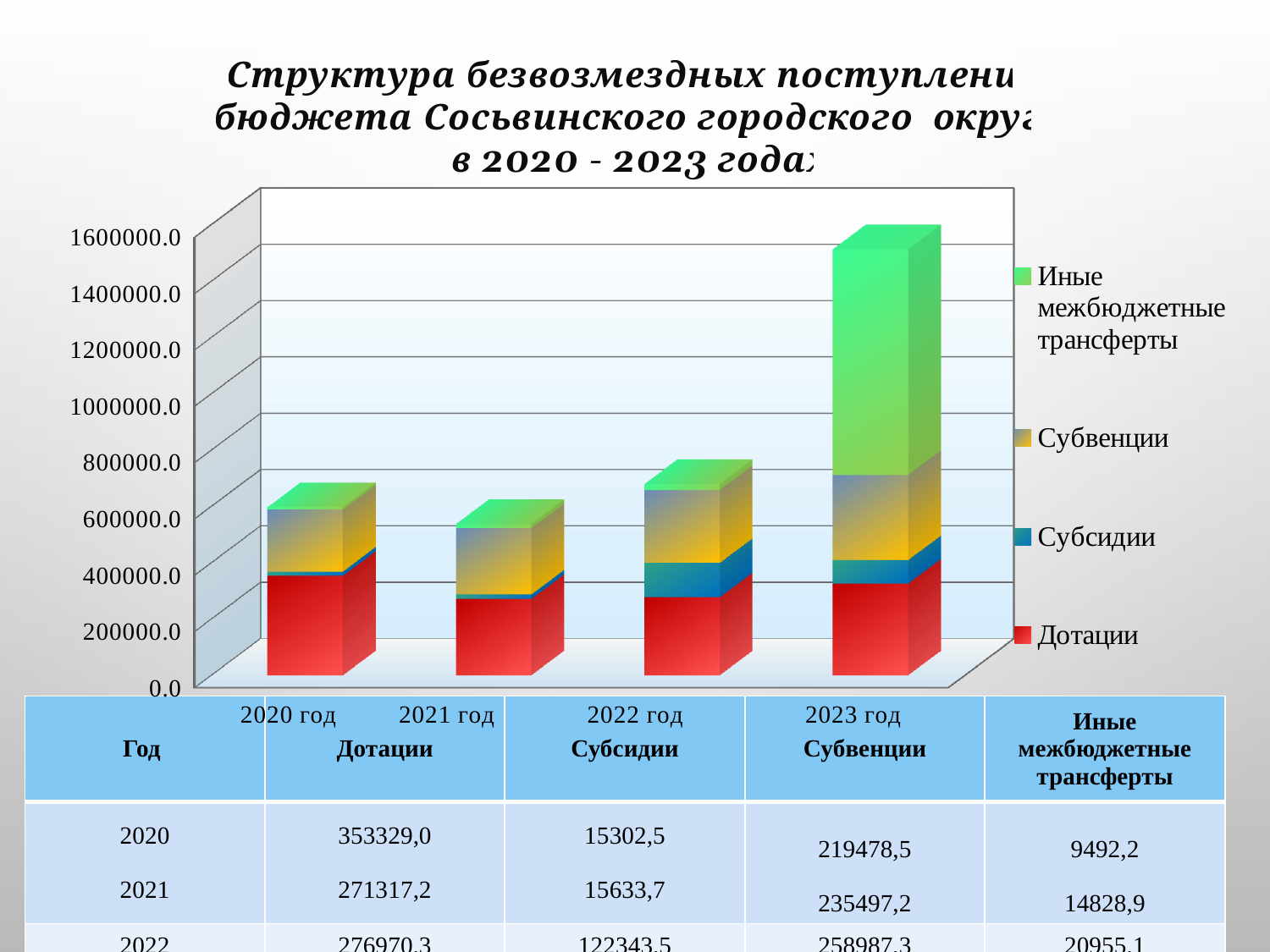

Структура безвозмездных поступлений
 бюджета Сосьвинского городского  округа
 в 2020 - 2023 годах

[unsupported chart]

| Год | Дотации | Субсидии | Субвенции | Иные межбюджетные трансферты |
| --- | --- | --- | --- | --- |
| 2020 2021 | 353329,0 271317,2 | 15302,5 15633,7 | 219478,5 235497,2 | 9492,2 14828,9 |
| 2022 | 276970,3 | 122343,5 | 258987,3 | 20955,1 |
| 2023 | 325773,0 | 83347,4 | 302767,8 | 801143,3 |